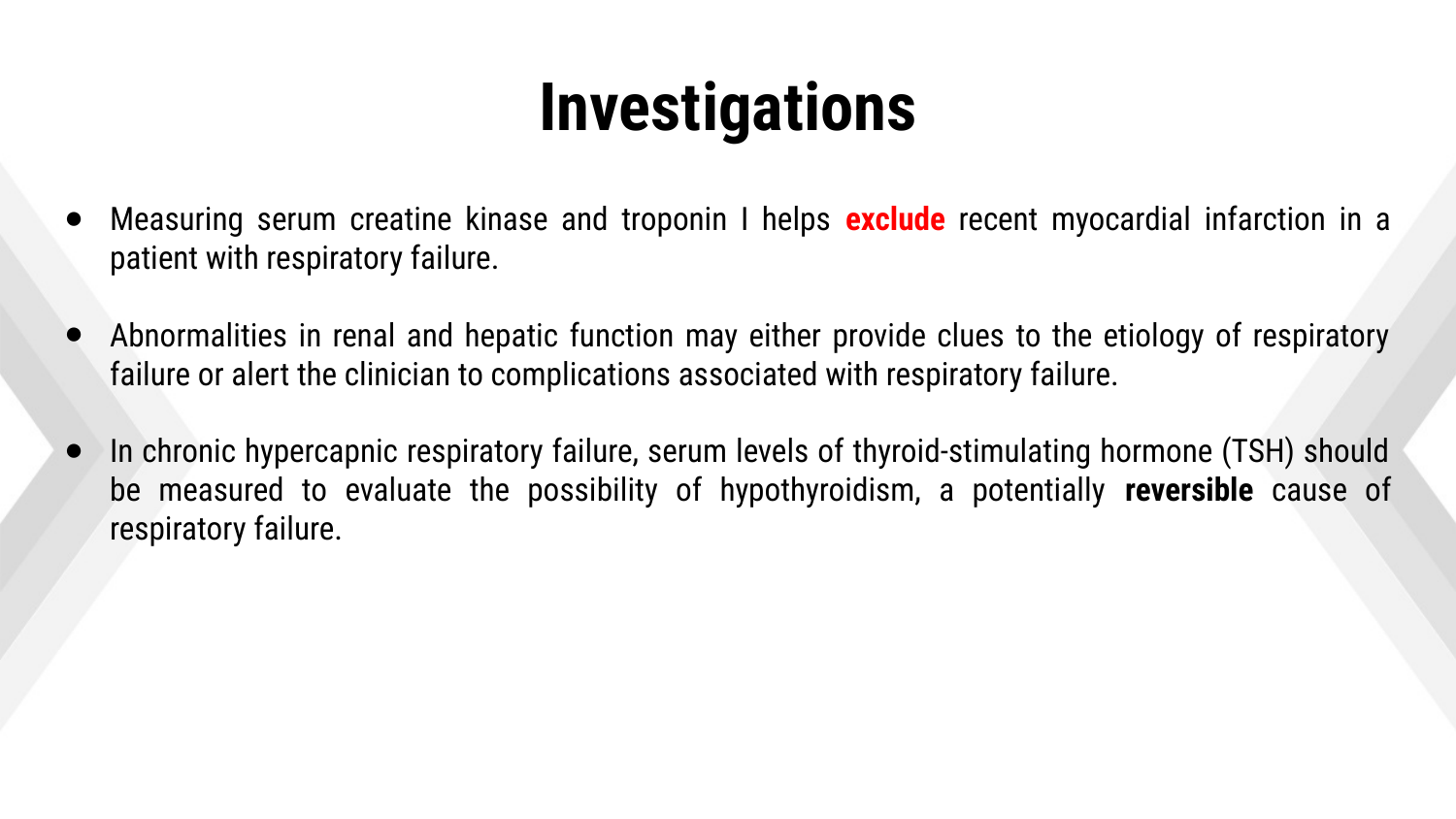

# Investigations
Measuring serum creatine kinase and troponin I helps exclude recent myocardial infarction in a patient with respiratory failure.

Abnormalities in renal and hepatic function may either provide clues to the etiology of respiratory failure or alert the clinician to complications associated with respiratory failure.

In chronic hypercapnic respiratory failure, serum levels of thyroid-stimulating hormone (TSH) should be measured to evaluate the possibility of hypothyroidism, a potentially reversible cause of respiratory failure.